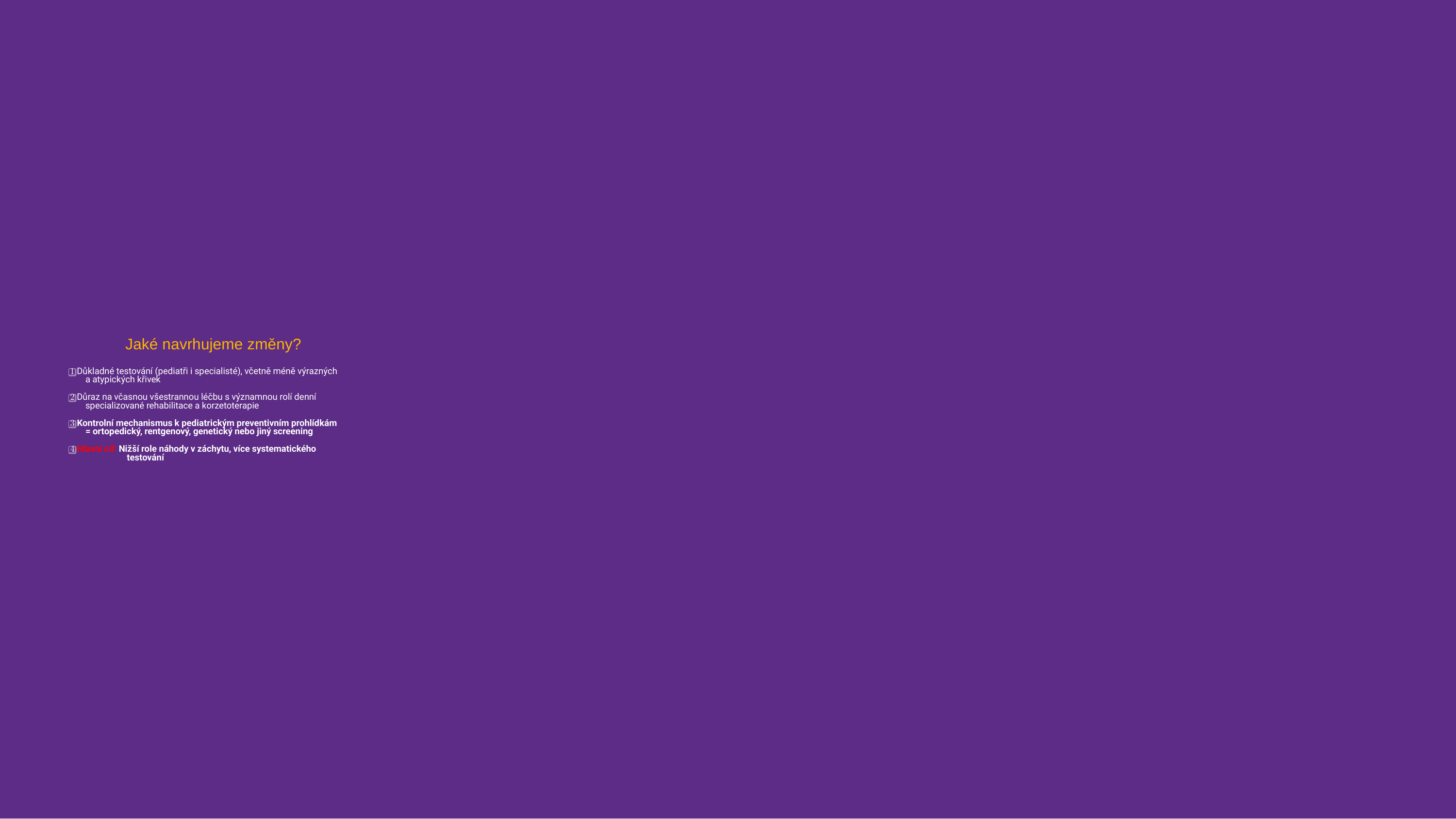

# Jaké navrhujeme změny? 1️⃣ Důkladné testování (pediatři i specialisté), včetně méně výrazných a atypických křivek 2️⃣ Důraz na včasnou všestrannou léčbu s významnou rolí denní specializované rehabilitace a korzetoterapie 3️⃣ Kontrolní mechanismus k pediatrickým preventivním prohlídkám = ortopedický, rentgenový, genetický nebo jiný screening 4️⃣ Hlavní cíl: Nižší role náhody v záchytu, více systematického testování